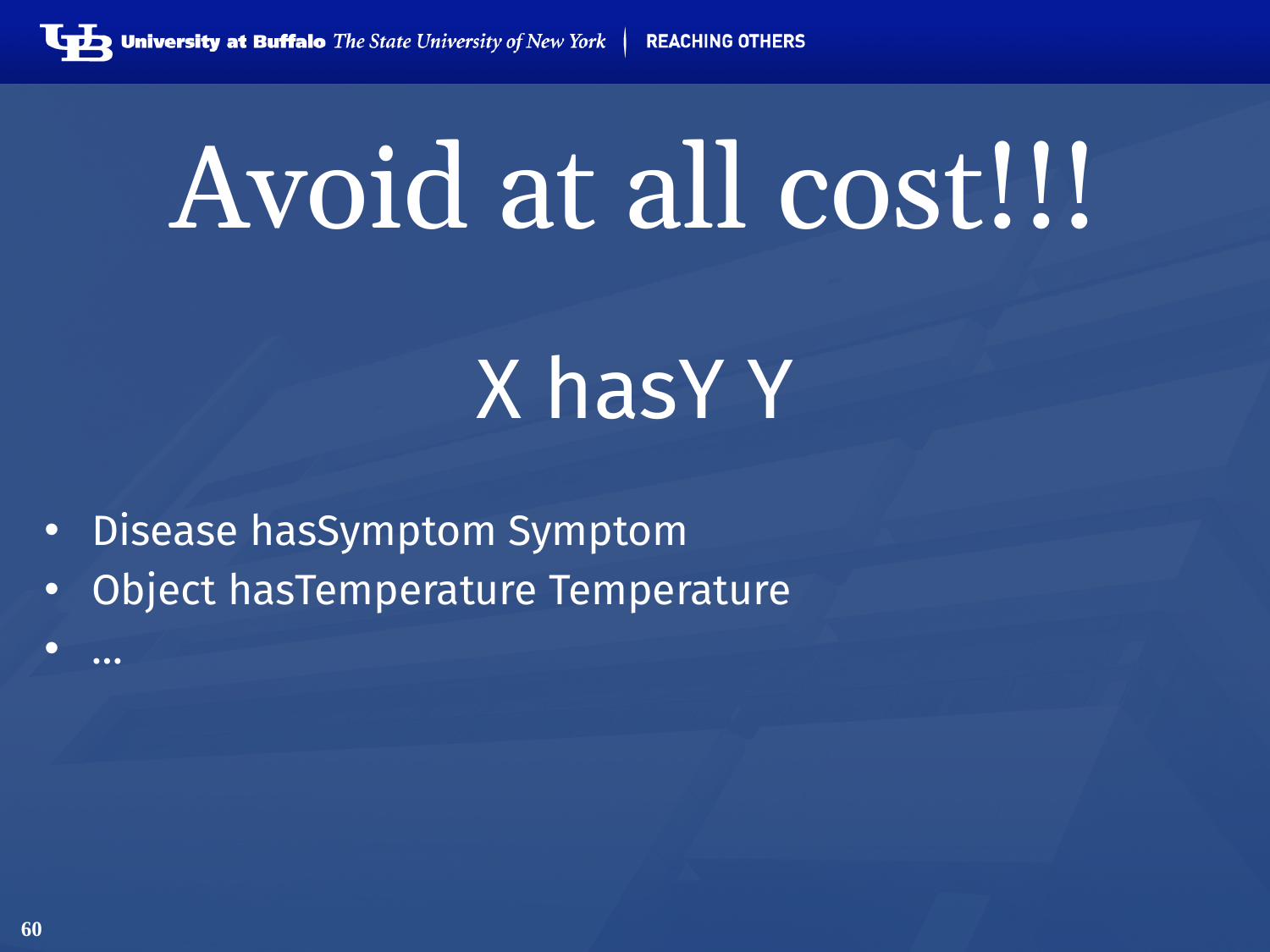

# Avoid at all cost!!!
X hasY Y

Disease hasSymptom Symptom
Object hasTemperature Temperature
…
60